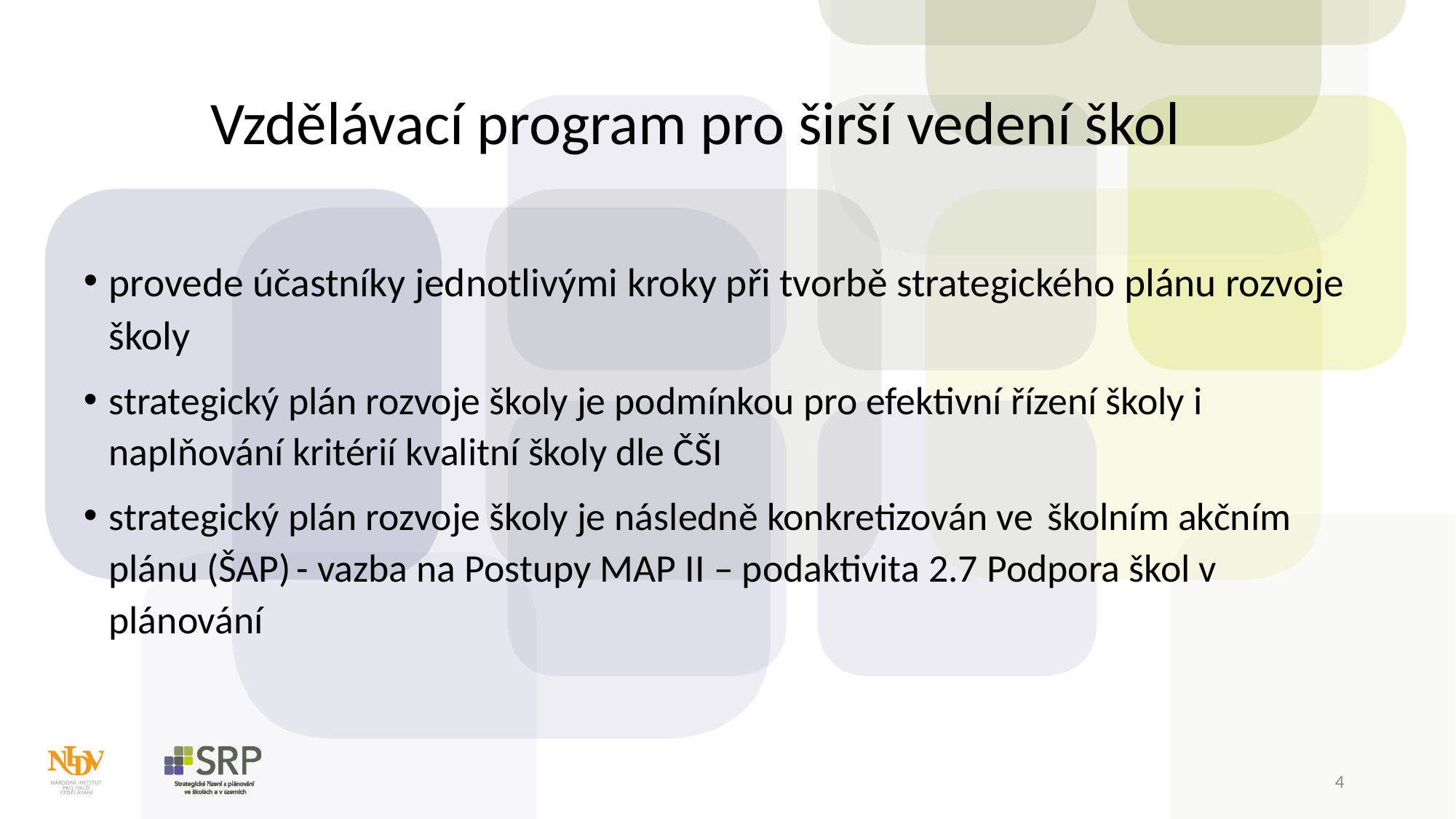

# Vzdělávací program pro širší vedení škol
provede účastníky jednotlivými kroky při tvorbě strategického plánu rozvoje školy
strategický plán rozvoje školy je podmínkou pro efektivní řízení školy i naplňování kritérií kvalitní školy dle ČŠI
strategický plán rozvoje školy je následně konkretizován ve 	školním akčním plánu (ŠAP)	- vazba na Postupy MAP II – podaktivita 2.7 Podpora škol v plánování

4